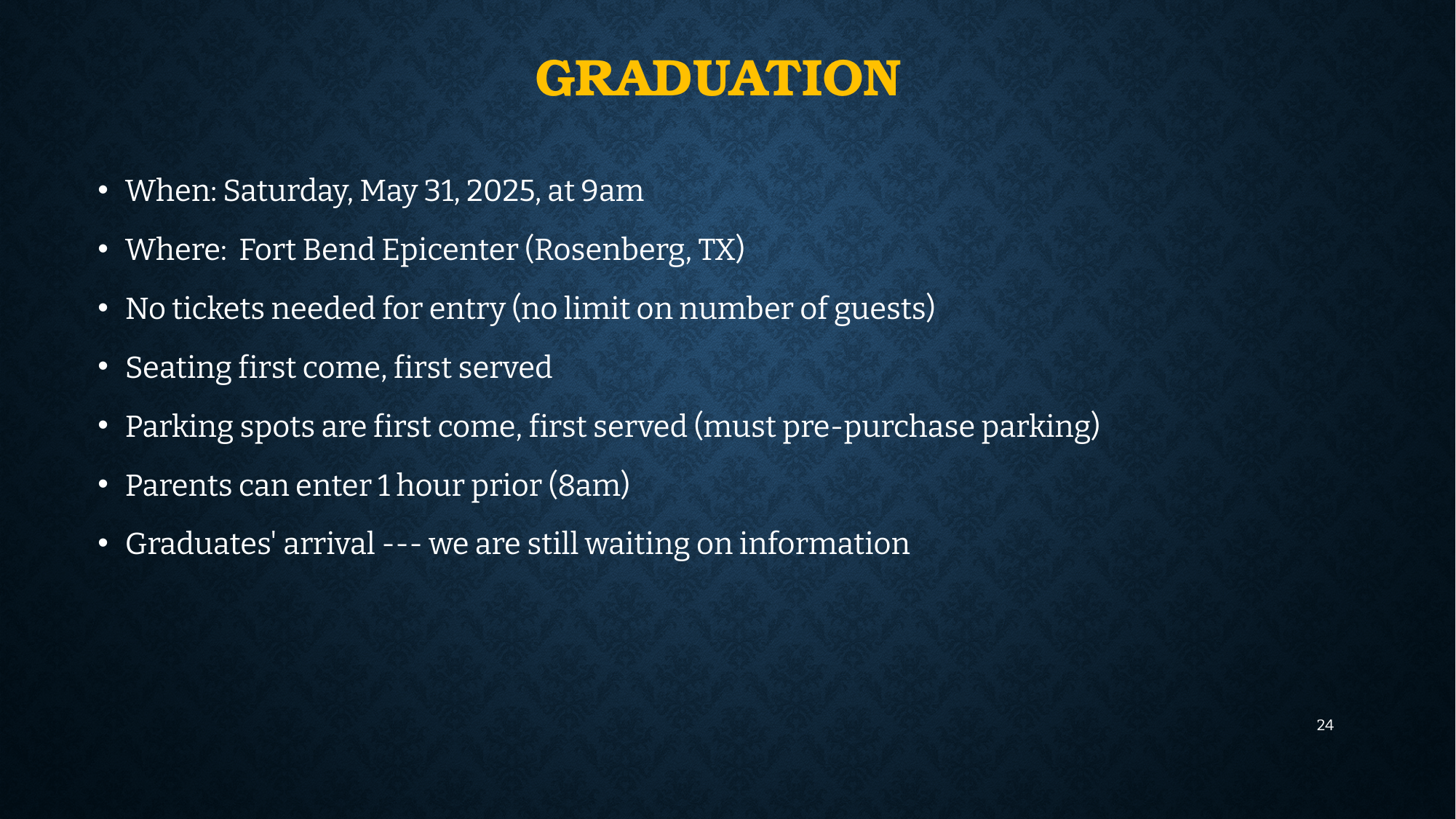

# graduation
When: Saturday, May 31, 2025, at 9am
Where:  Fort Bend Epicenter (Rosenberg, TX)
No tickets needed for entry (no limit on number of guests)
Seating first come, first served
Parking spots are first come, first served (must pre-purchase parking)
Parents can enter 1 hour prior (8am)
Graduates' arrival --- we are still waiting on information

24